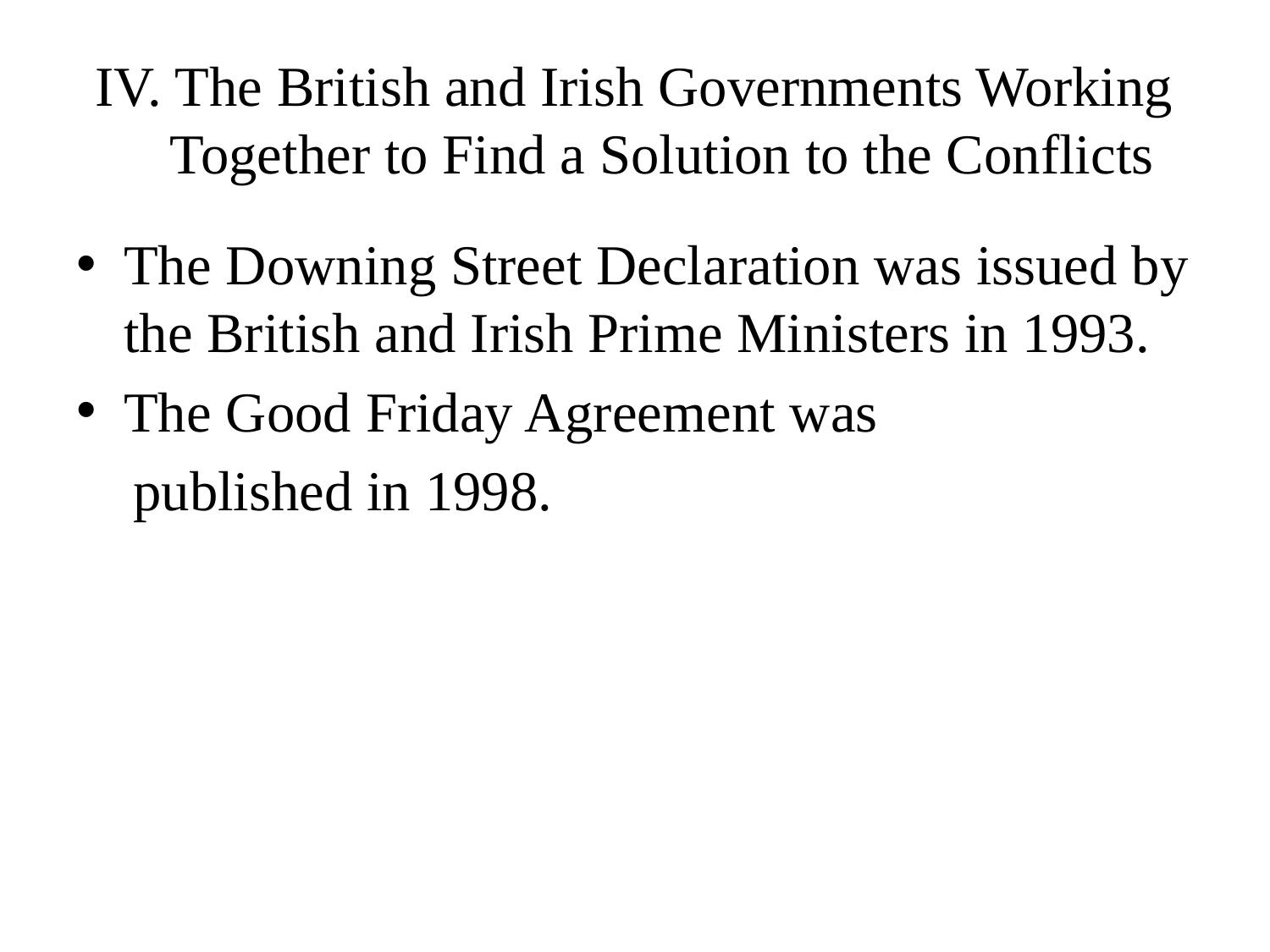

# IV. The British and Irish Governments Working Together to Find a Solution to the Conflicts
The Downing Street Declaration was issued by the British and Irish Prime Ministers in 1993.
The Good Friday Agreement was
    published in 1998.